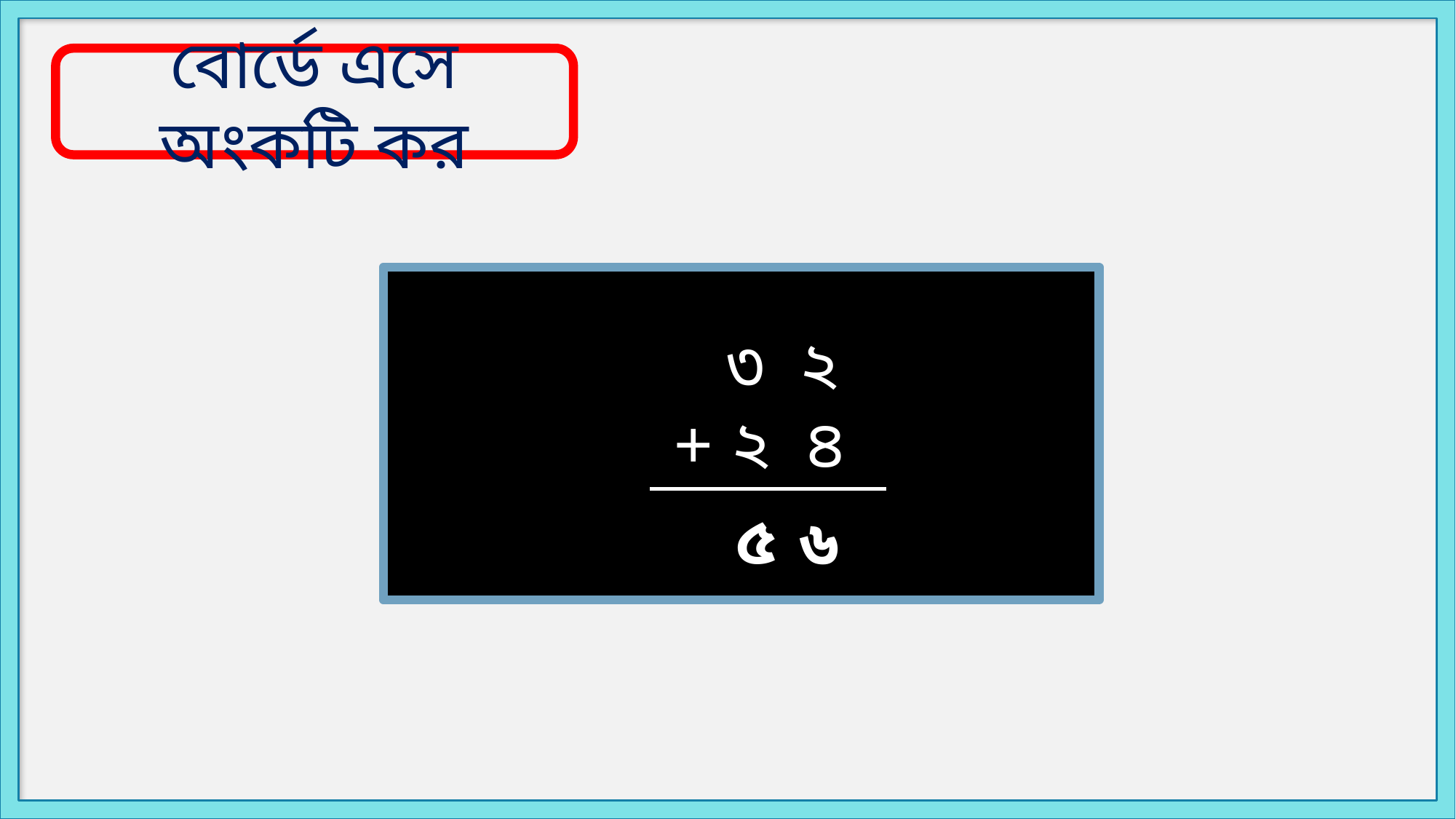

বোর্ডে এসে অংকটি কর

   ৩  ২
+ ২  ৪
৫
৬